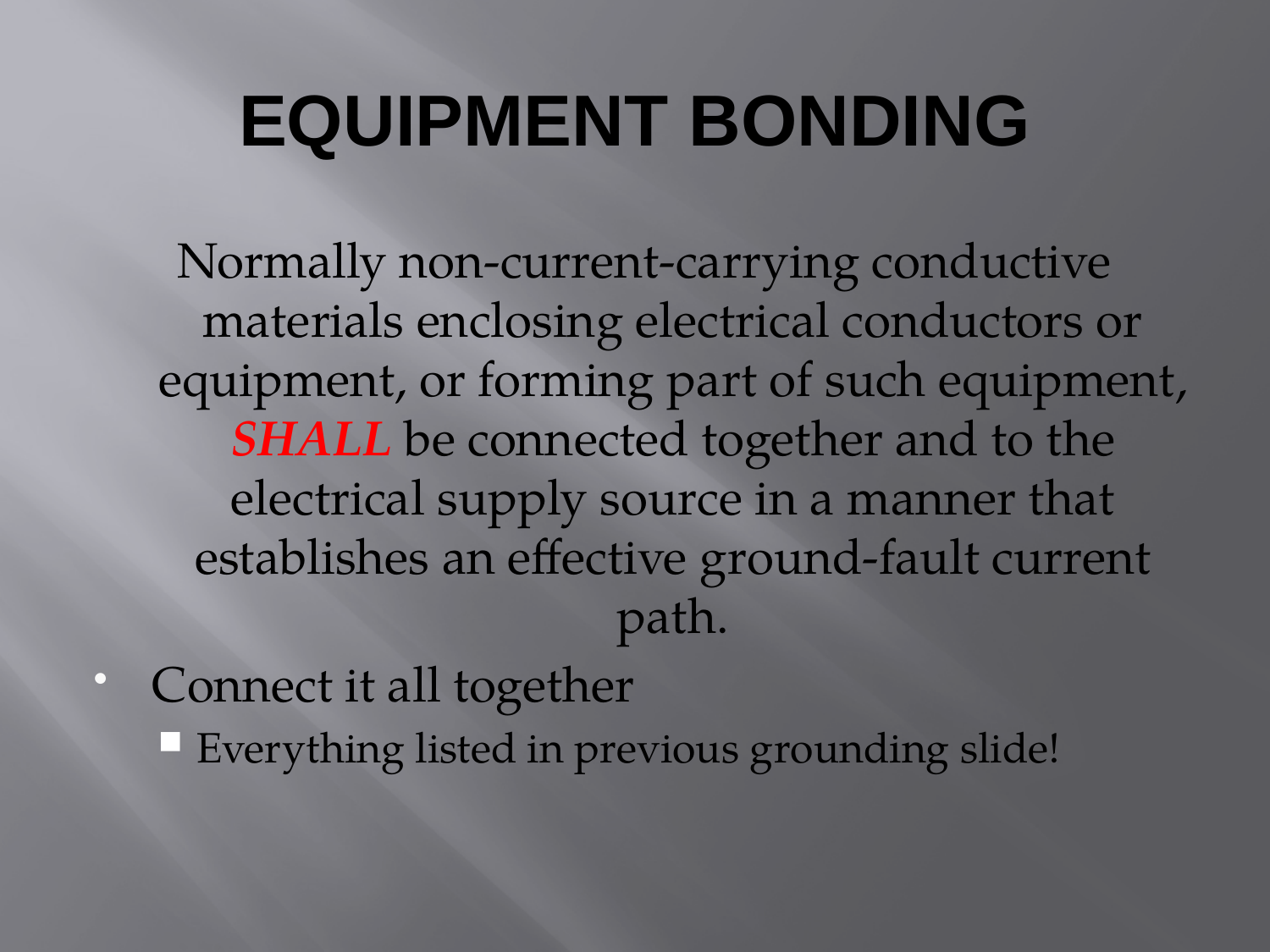

# EQUIPMENT BONDING
Normally non-current-carrying conductive materials enclosing electrical conductors or equipment, or forming part of such equipment, SHALL be connected together and to the electrical supply source in a manner that establishes an effective ground-fault current path.
Connect it all together
Everything listed in previous grounding slide!